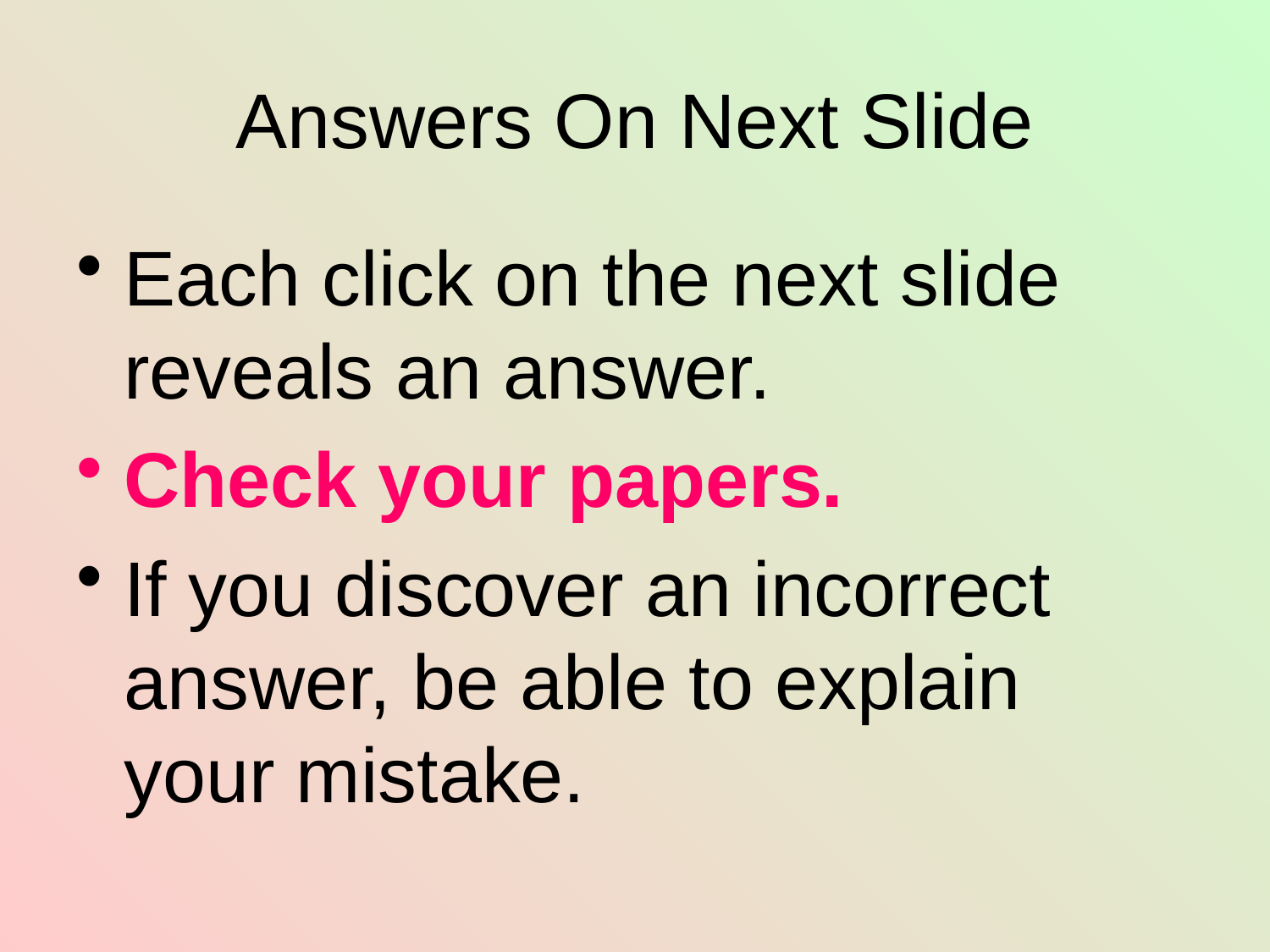

# Answers On Next Slide

Each click on the next slide reveals an answer.
Check your papers.
If you discover an incorrect answer, be able to explain your mistake.